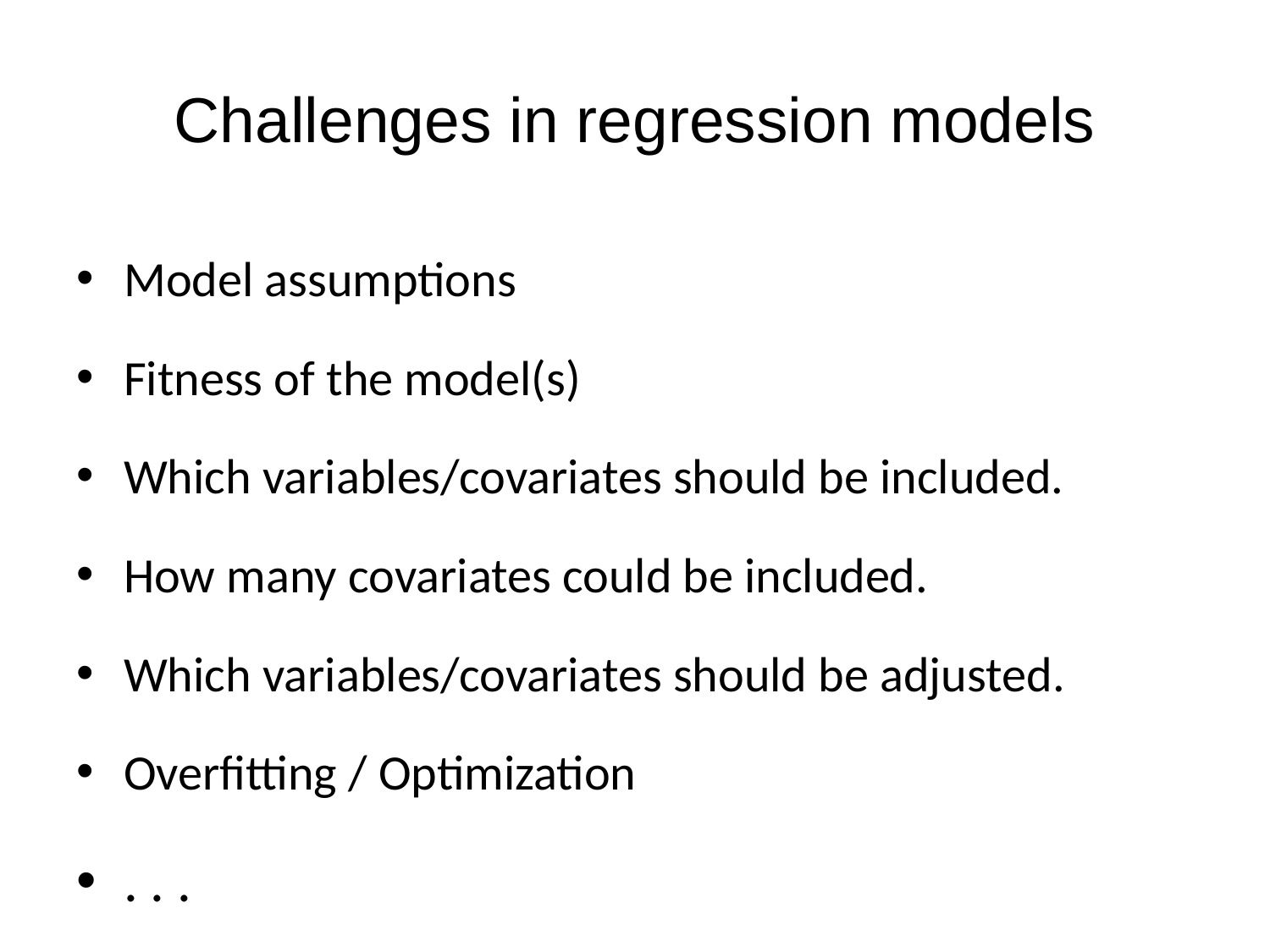

# Challenges in regression models
Model assumptions
Fitness of the model(s)
Which variables/covariates should be included.
How many covariates could be included.
Which variables/covariates should be adjusted.
Overfitting / Optimization
. . .